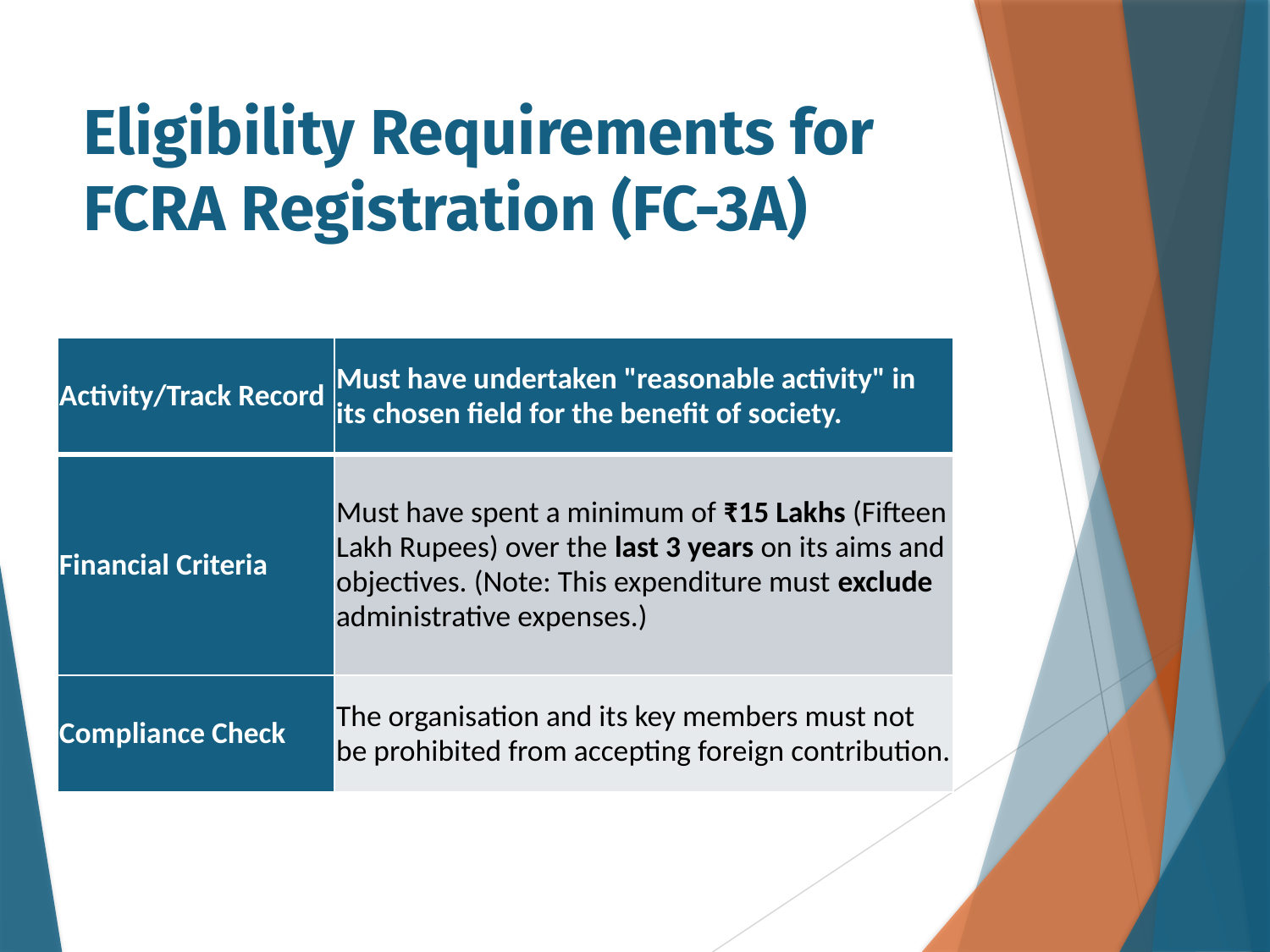

# Eligibility Requirements for FCRA Registration (FC-3A)
| Activity/Track Record | Must have undertaken "reasonable activity" in its chosen field for the benefit of society. |
| --- | --- |
| Financial Criteria | Must have spent a minimum of ₹15 Lakhs (Fifteen Lakh Rupees) over the last 3 years on its aims and objectives. (Note: This expenditure must exclude administrative expenses.) |
| Compliance Check | The organisation and its key members must not be prohibited from accepting foreign contribution. |